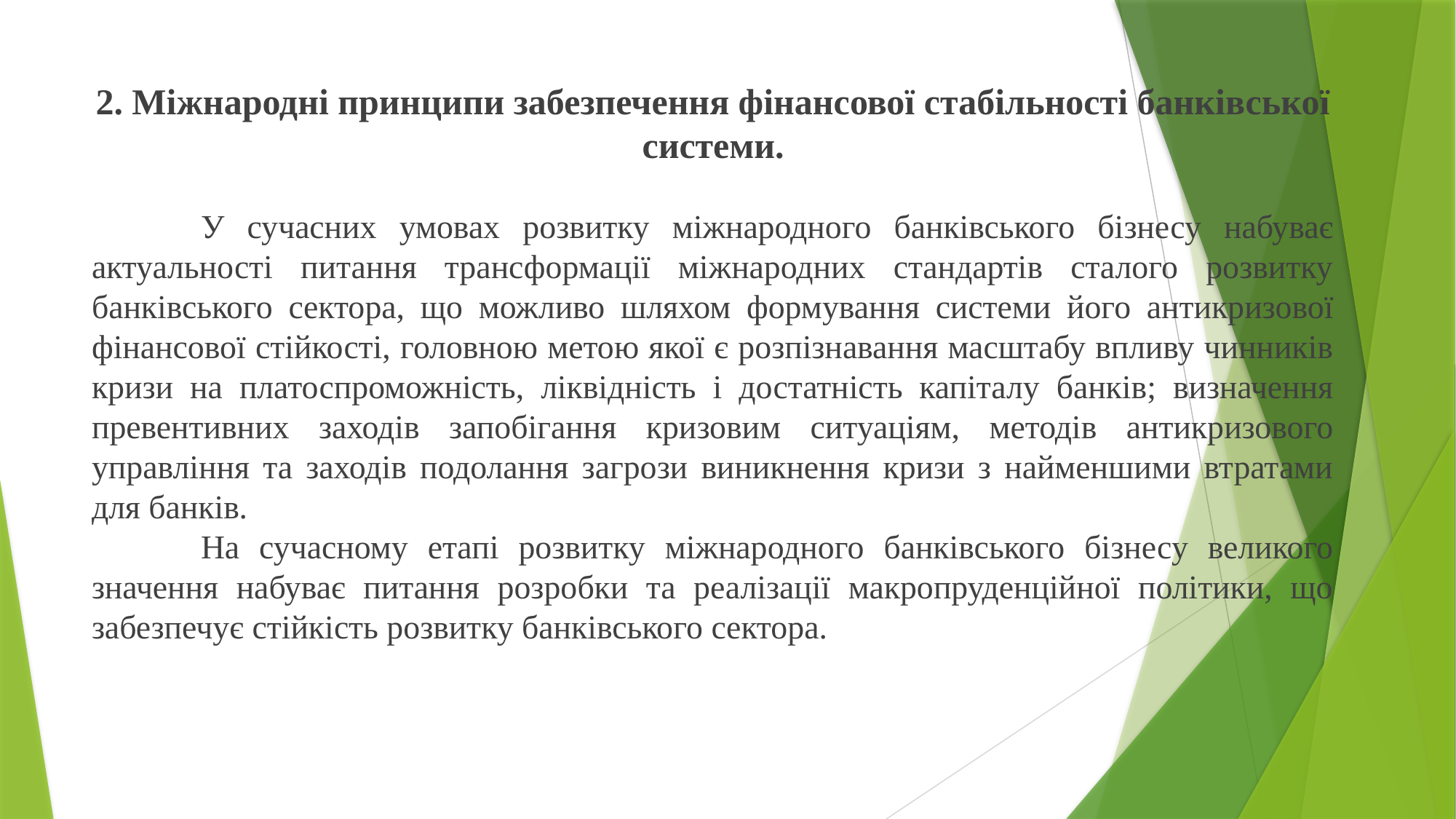

2. Міжнародні принципи забезпечення фінансової стабільності банківської системи.

	У сучасних умовах розвитку міжнародного банківського бізнесу набуває актуальності питання трансформації міжнародних стандартів сталого розвитку банківського сектора, що можливо шляхом формування системи його антикризової фінансової стійкості, головною метою якої є розпізнавання масштабу впливу чинників кризи на платоспроможність, ліквідність і достатність капіталу банків; визначення превентивних заходів запобігання кризовим ситуаціям, методів антикризового управління та заходів подолання загрози виникнення кризи з найменшими втратами для банків.
	На сучасному етапі розвитку міжнародного банківського бізнесу великого значення набуває питання розробки та реалізації макропруденційної політики, що забезпечує стійкість розвитку банківського сектора.